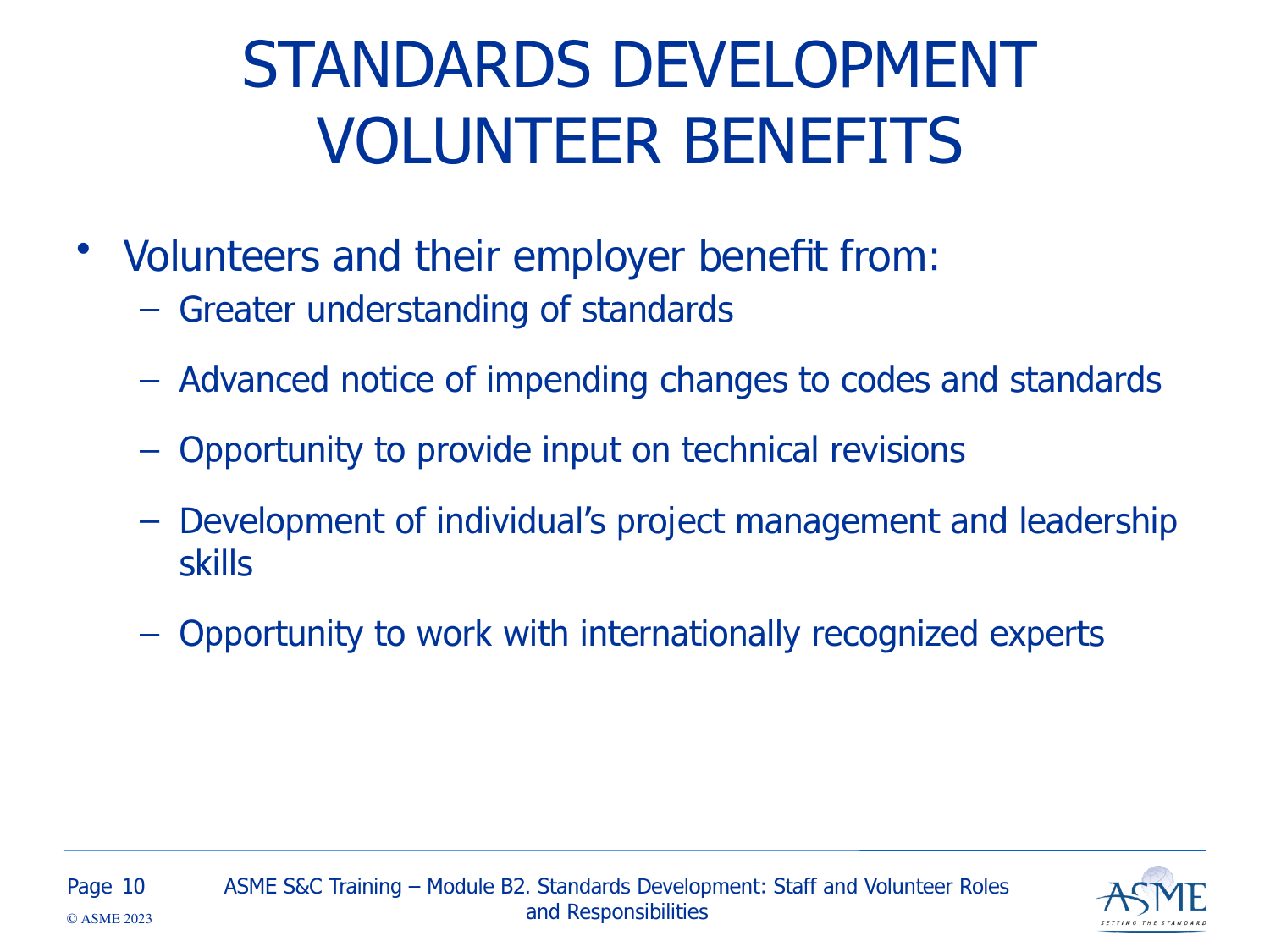

# STANDARDS DEVELOPMENT VOLUNTEER BENEFITS
Volunteers and their employer benefit from:
Greater understanding of standards
Advanced notice of impending changes to codes and standards
Opportunity to provide input on technical revisions
Development of individual’s project management and leadership skills
Opportunity to work with internationally recognized experts

10
ASME S&C Training – Module B2. Standards Development: Staff and Volunteer Roles and Responsibilities